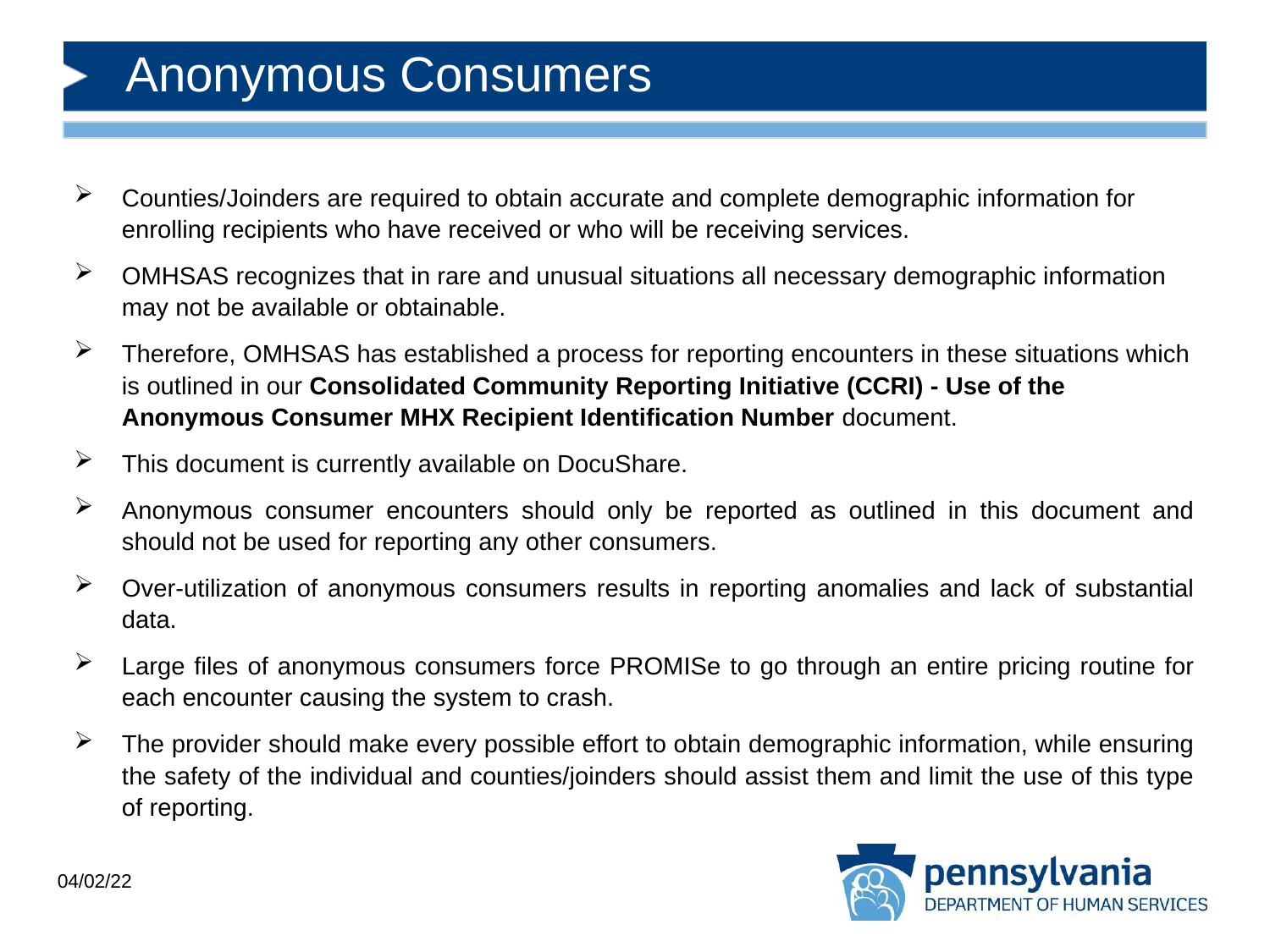

# Anonymous Consumers
Counties/Joinders are required to obtain accurate and complete demographic information for enrolling recipients who have received or who will be receiving services.

OMHSAS recognizes that in rare and unusual situations all necessary demographic information may not be available or obtainable.

Therefore, OMHSAS has established a process for reporting encounters in these situations which is outlined in our Consolidated Community Reporting Initiative (CCRI) - Use of the Anonymous Consumer MHX Recipient Identification Number document.

This document is currently available on DocuShare.

Anonymous consumer encounters should only be reported as outlined in this document and should not be used for reporting any other consumers.

Over-utilization of anonymous consumers results in reporting anomalies and lack of substantial data.

Large files of anonymous consumers force PROMISe to go through an entire pricing routine for each encounter causing the system to crash.

The provider should make every possible effort to obtain demographic information, while ensuring the safety of the individual and counties/joinders should assist them and limit the use of this type of reporting.

04/02/22